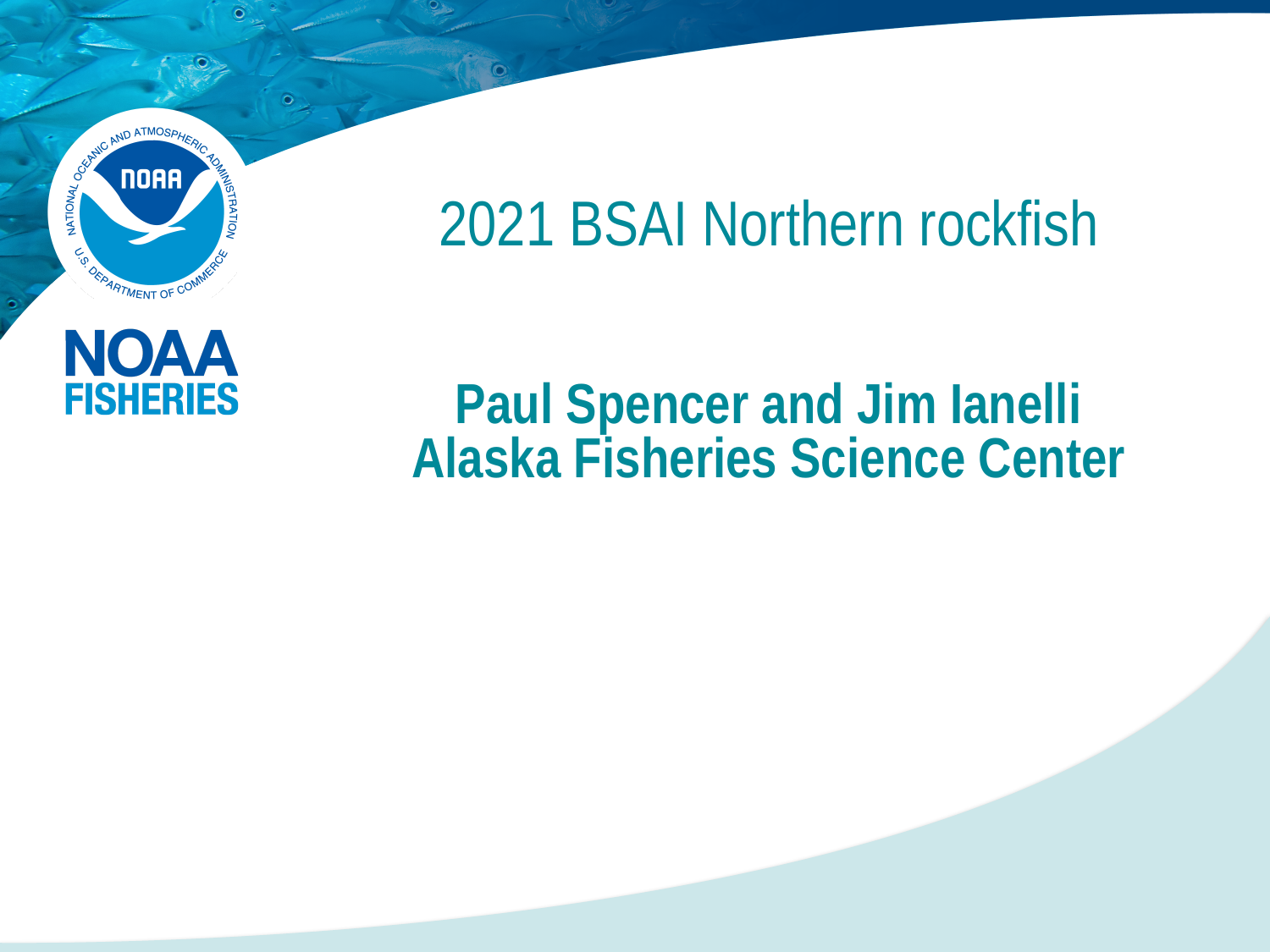

# 2021 BSAI Northern rockfish Paul Spencer and Jim Ianelli Alaska Fisheries Science Center